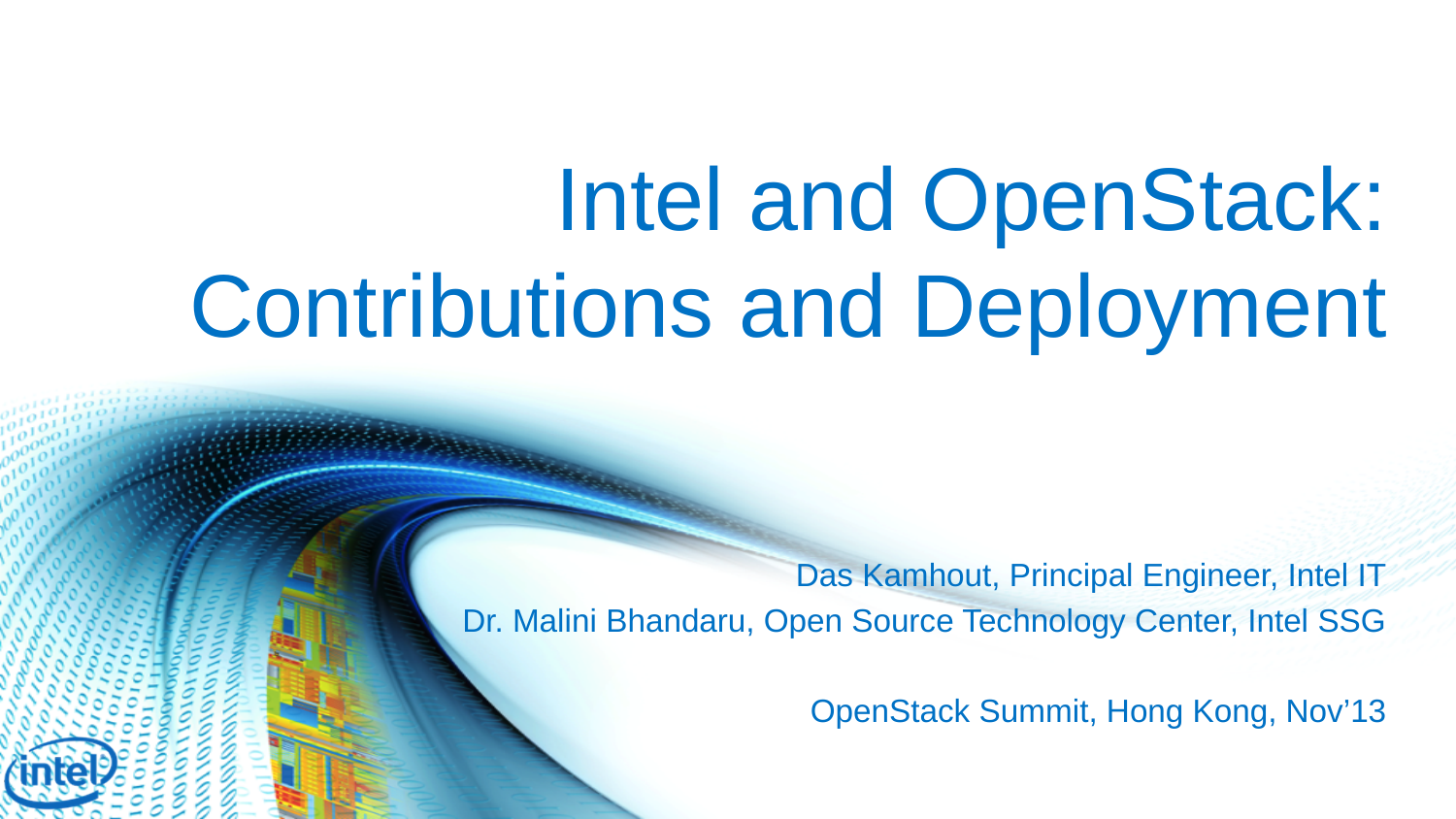

# Intel and OpenStack: Contributions and Deployment
Das Kamhout, Principal Engineer, Intel IT
Dr. Malini Bhandaru, Open Source Technology Center, Intel SSG

OpenStack Summit, Hong Kong, Nov’13